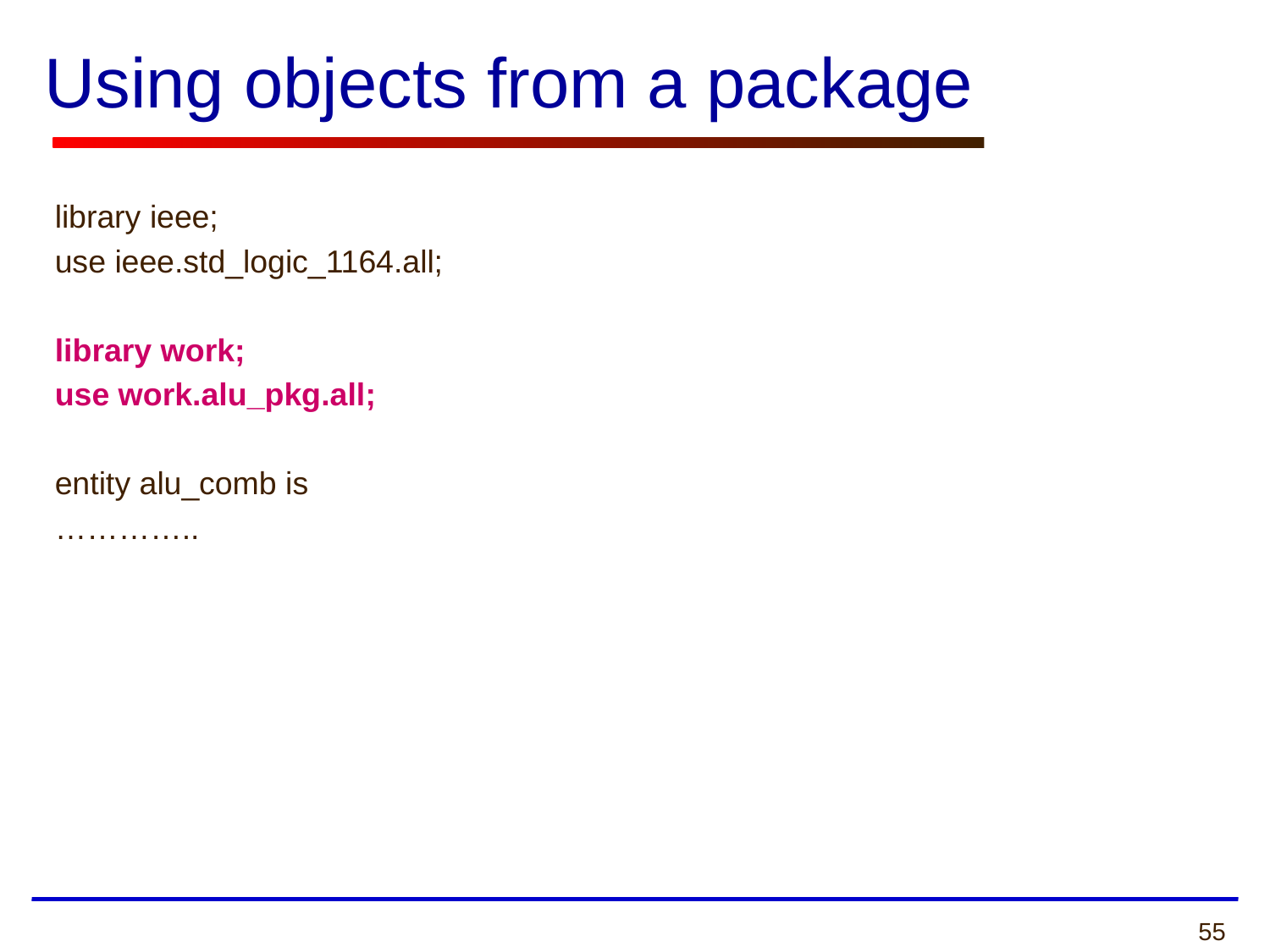

# Using objects from a package
library ieee;
use ieee.std_logic_1164.all;

library work;
use work.alu_pkg.all;

entity alu_comb is
…………..